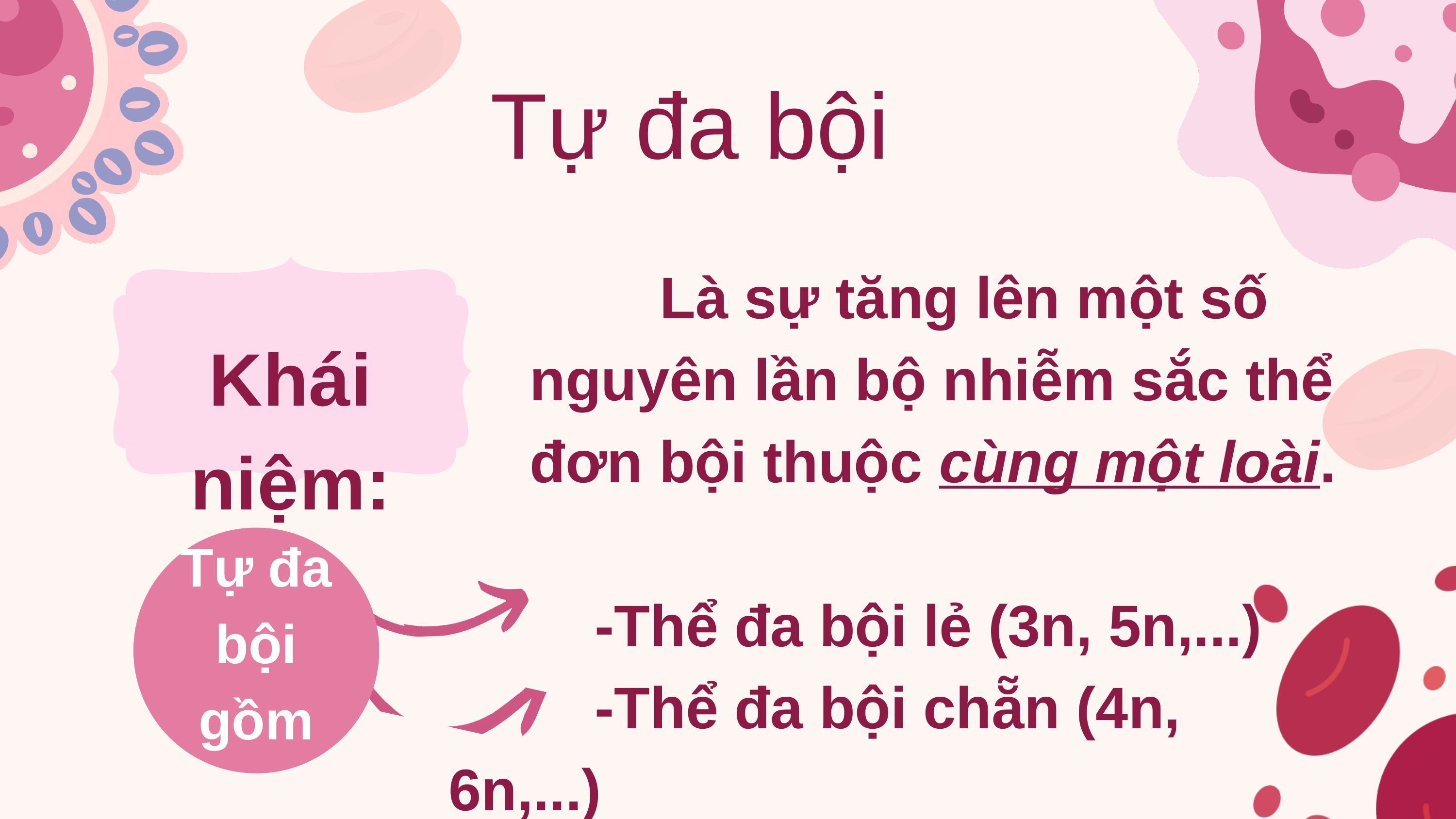

Tự đa bội
        Là sự tăng lên một số nguyên lần bộ nhiễm sắc thể đơn bội thuộc cùng một loài.

Khái niệm:

         -Thể đa bội lẻ (3n, 5n,...)
         -Thể đa bội chẵn (4n, 6n,...)

Tự đa bội gồm